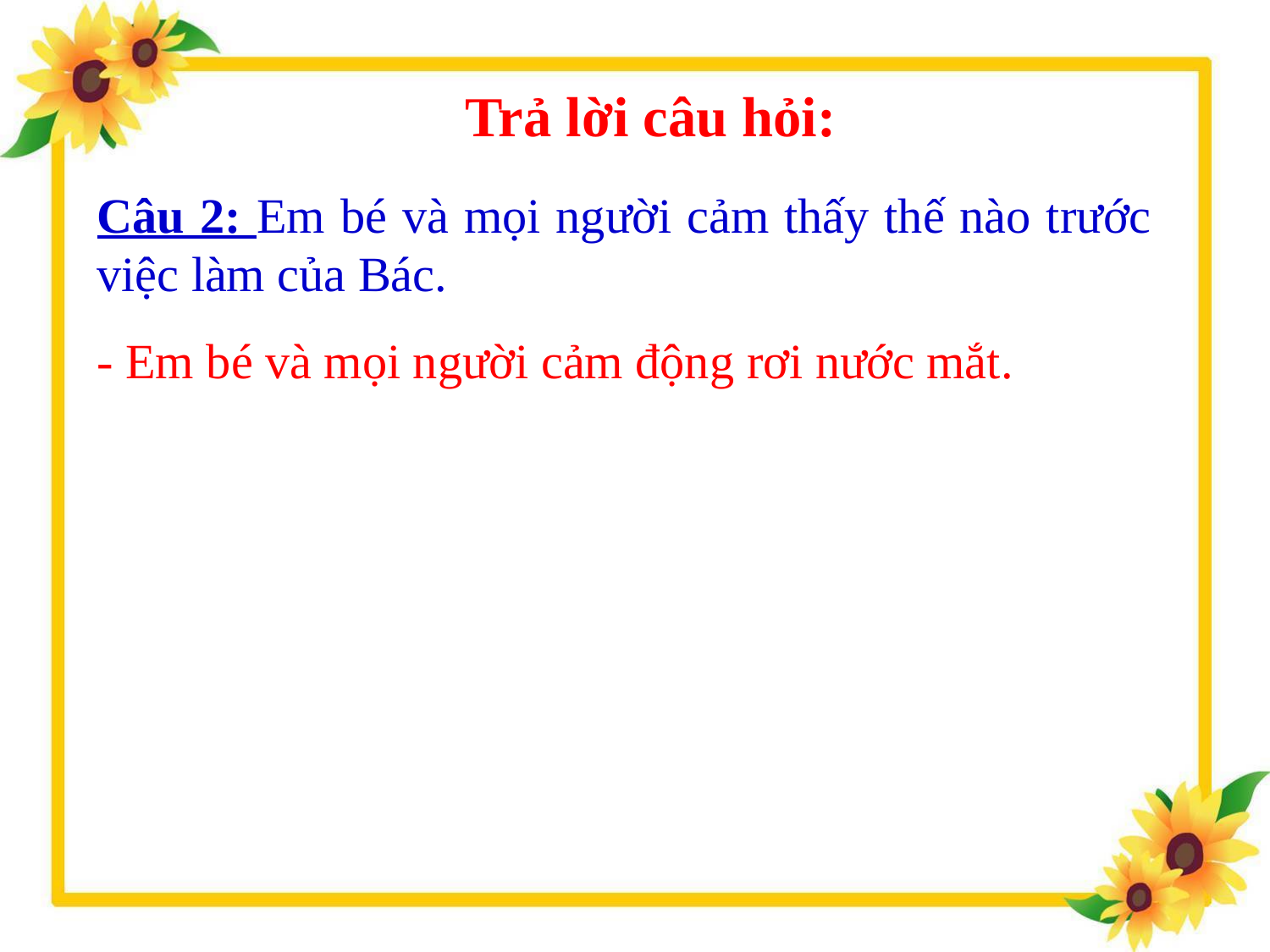

Trả lời câu hỏi:
Câu 2: Em bé và mọi người cảm thấy thế nào trước việc làm của Bác.
- Em bé và mọi người cảm động rơi nước mắt.